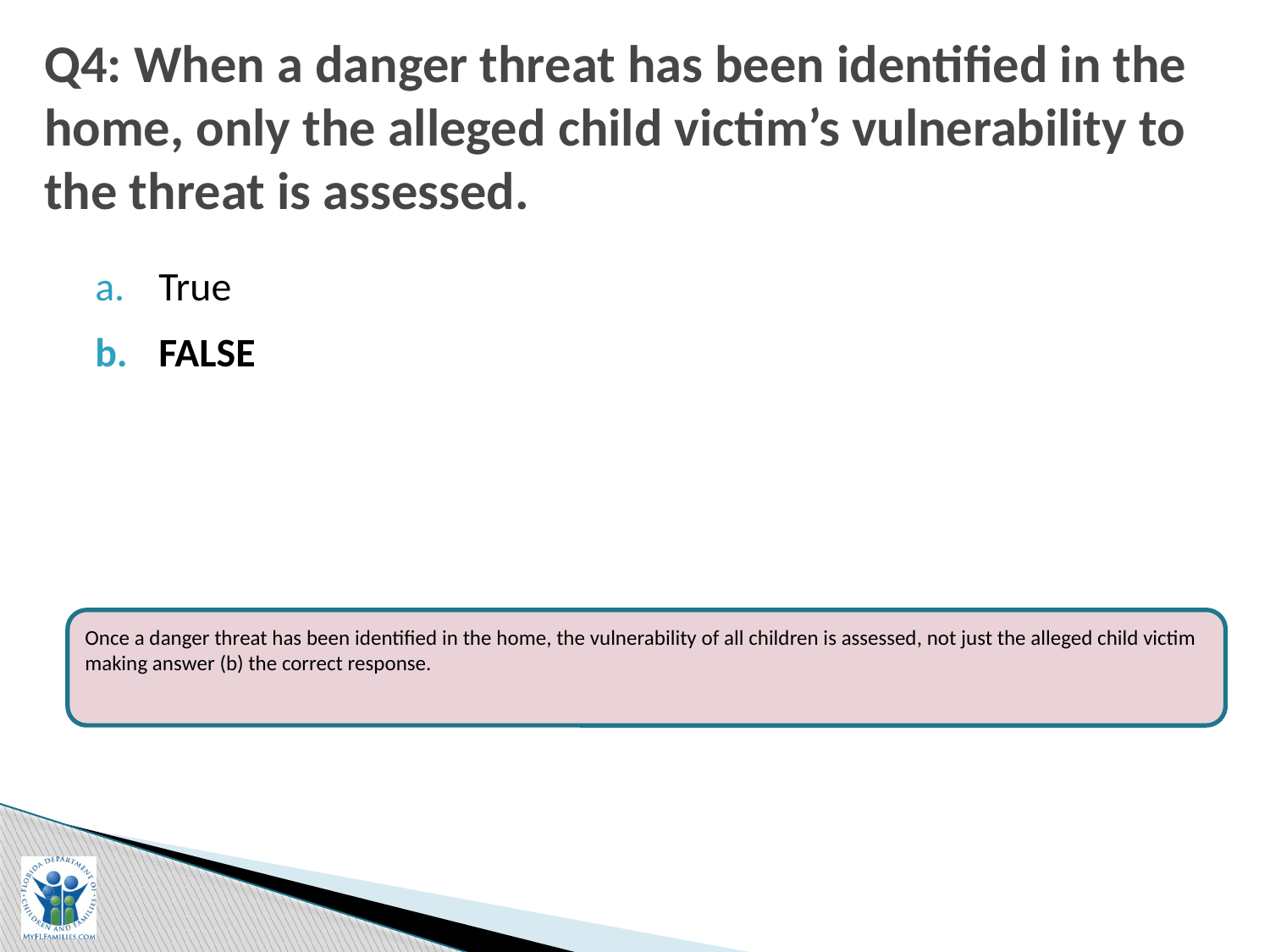

# Q4: When a danger threat has been identified in the home, only the alleged child victim’s vulnerability to the threat is assessed.
True
FALSE

Once a danger threat has been identified in the home, the vulnerability of all children is assessed, not just the alleged child victim making answer (b) the correct response.